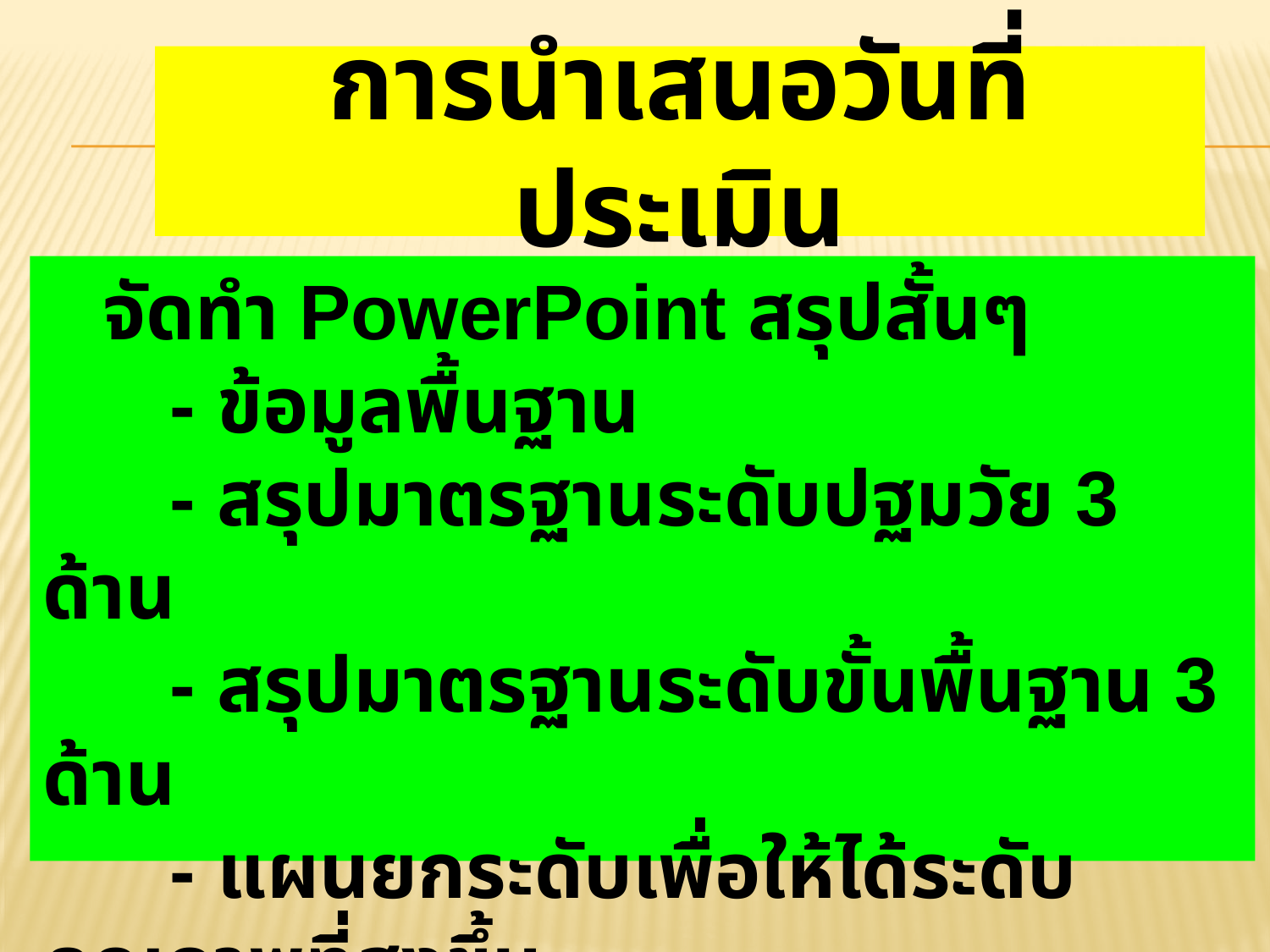

# การนำเสนอวันที่ประเมิน
   จัดทำ PowerPoint สรุปสั้นๆ
	- ข้อมูลพื้นฐาน
	- สรุปมาตรฐานระดับปฐมวัย 3 ด้าน
	- สรุปมาตรฐานระดับขั้นพื้นฐาน 3 ด้าน
	- แผนยกระดับเพื่อให้ได้ระดับคุณภาพที่สูงขึ้น
	- ประเด็นเพิ่มเติมจุดเด่น